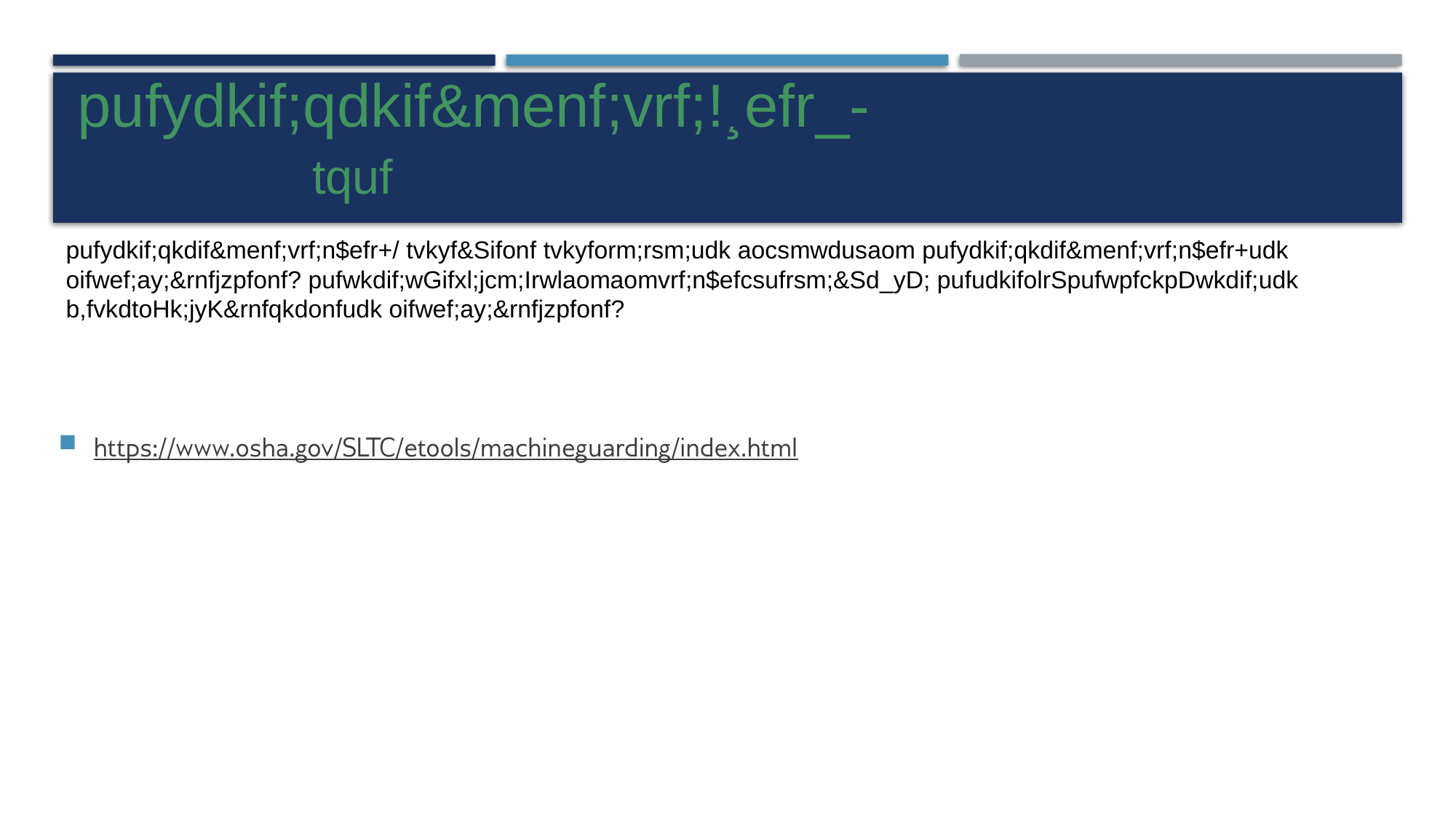

pufydkif;qdkif&menf;vrf;!¸efr_-     					 tquf
pufydkif;qkdif&menf;vrf;n$efr+/ tvkyf&Sifonf tvkyform;rsm;udk aocsmwdusaom pufydkif;qkdif&menf;vrf;n$efr+udk oifwef;ay;&rnfjzpfonf? pufwkdif;wGifxl;jcm;Irwlaomaomvrf;n$efcsufrsm;&Sd_yD; pufudkifolrSpufwpfckpDwkdif;udk b,fvkdtoHk;jyK&rnfqkdonfudk oifwef;ay;&rnfjzpfonf?

https://www.osha.gov/SLTC/etools/machineguarding/index.html